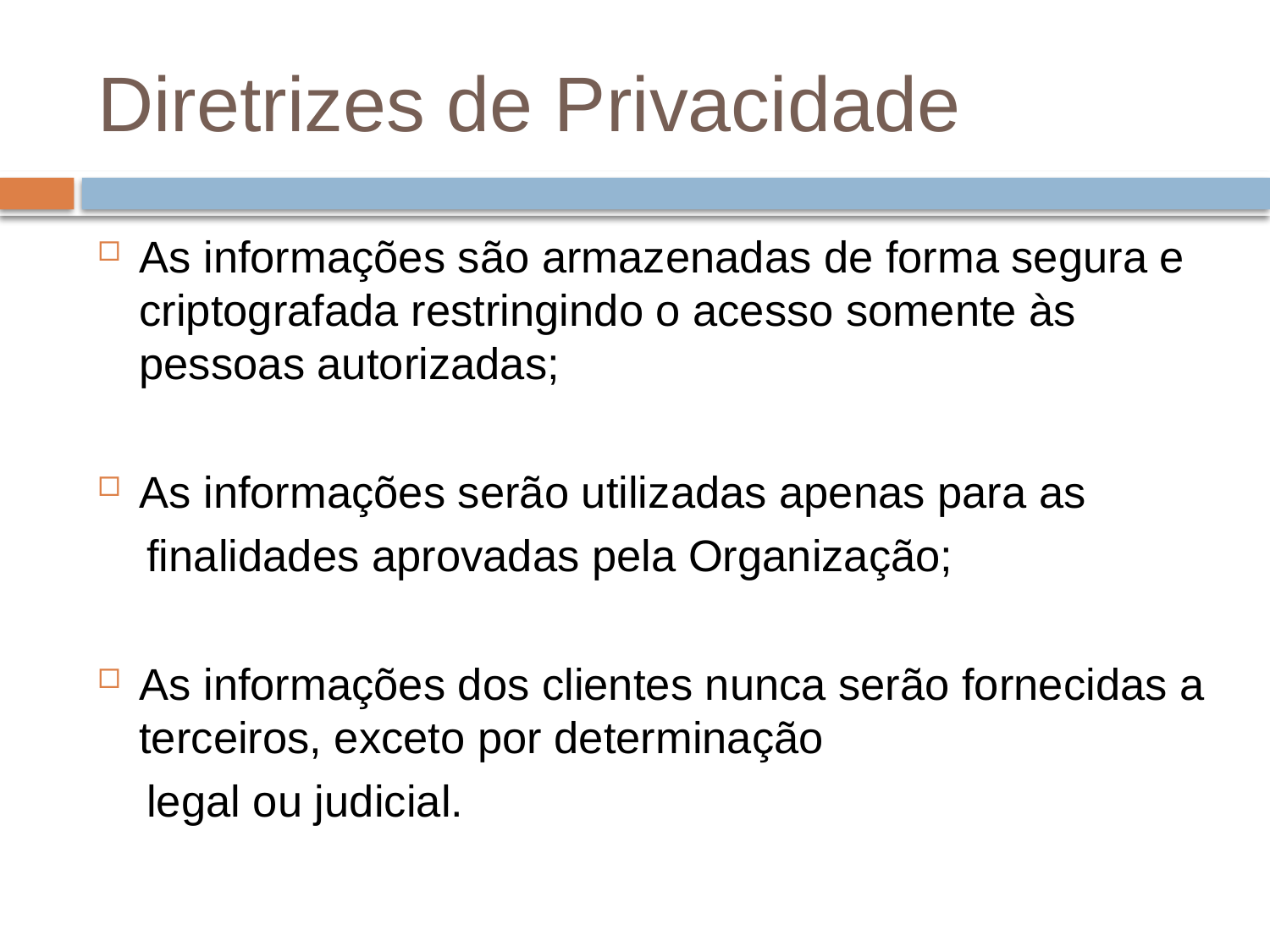

# Diretrizes de Privacidade
As informações são armazenadas de forma segura e criptografada restringindo o acesso somente às pessoas autorizadas;

As informações serão utilizadas apenas para as
    finalidades aprovadas pela Organização;

As informações dos clientes nunca serão fornecidas a terceiros, exceto por determinação
    legal ou judicial.